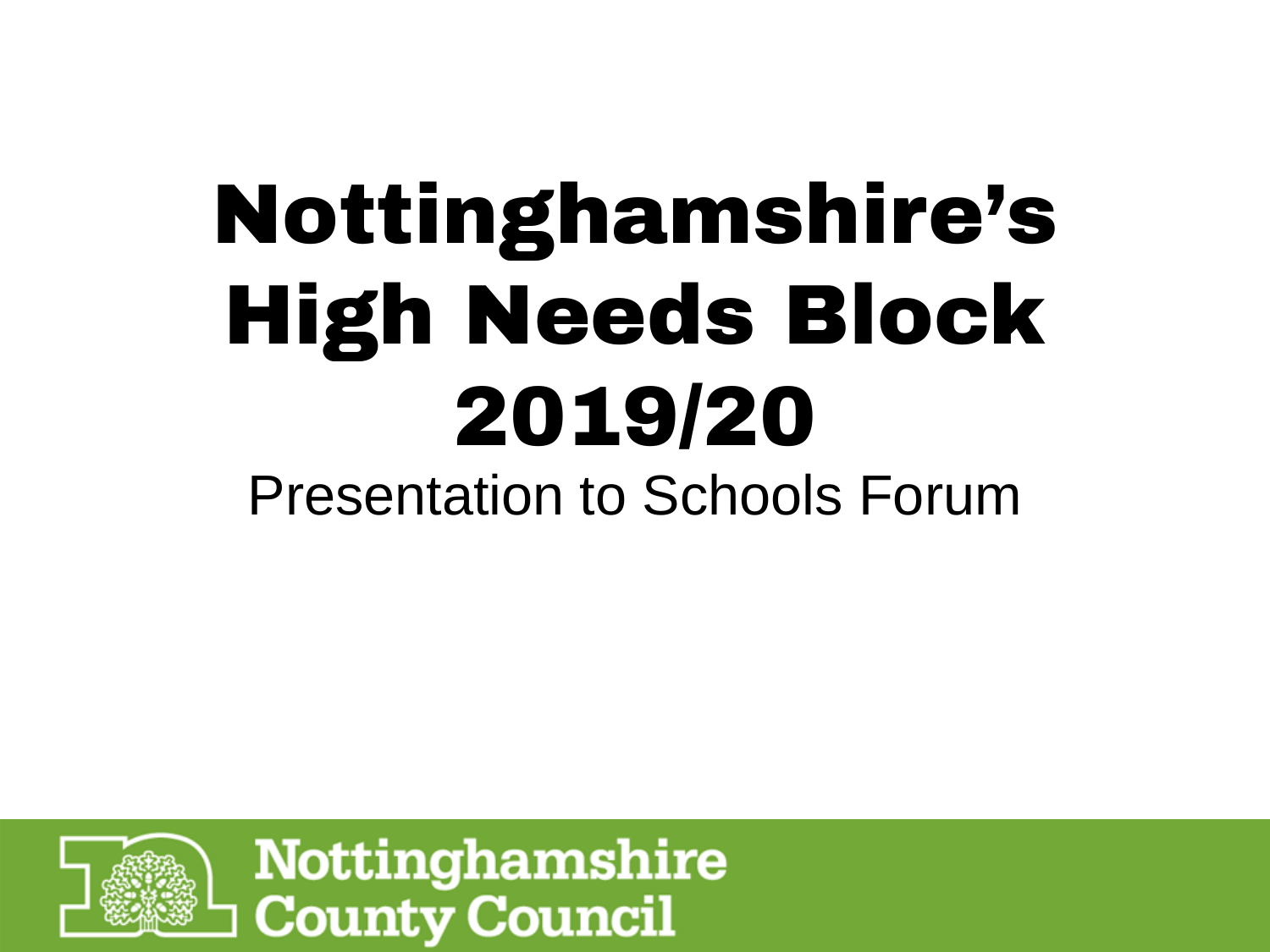

# Nottinghamshire’s High Needs Block 2019/20
Presentation to Schools Forum